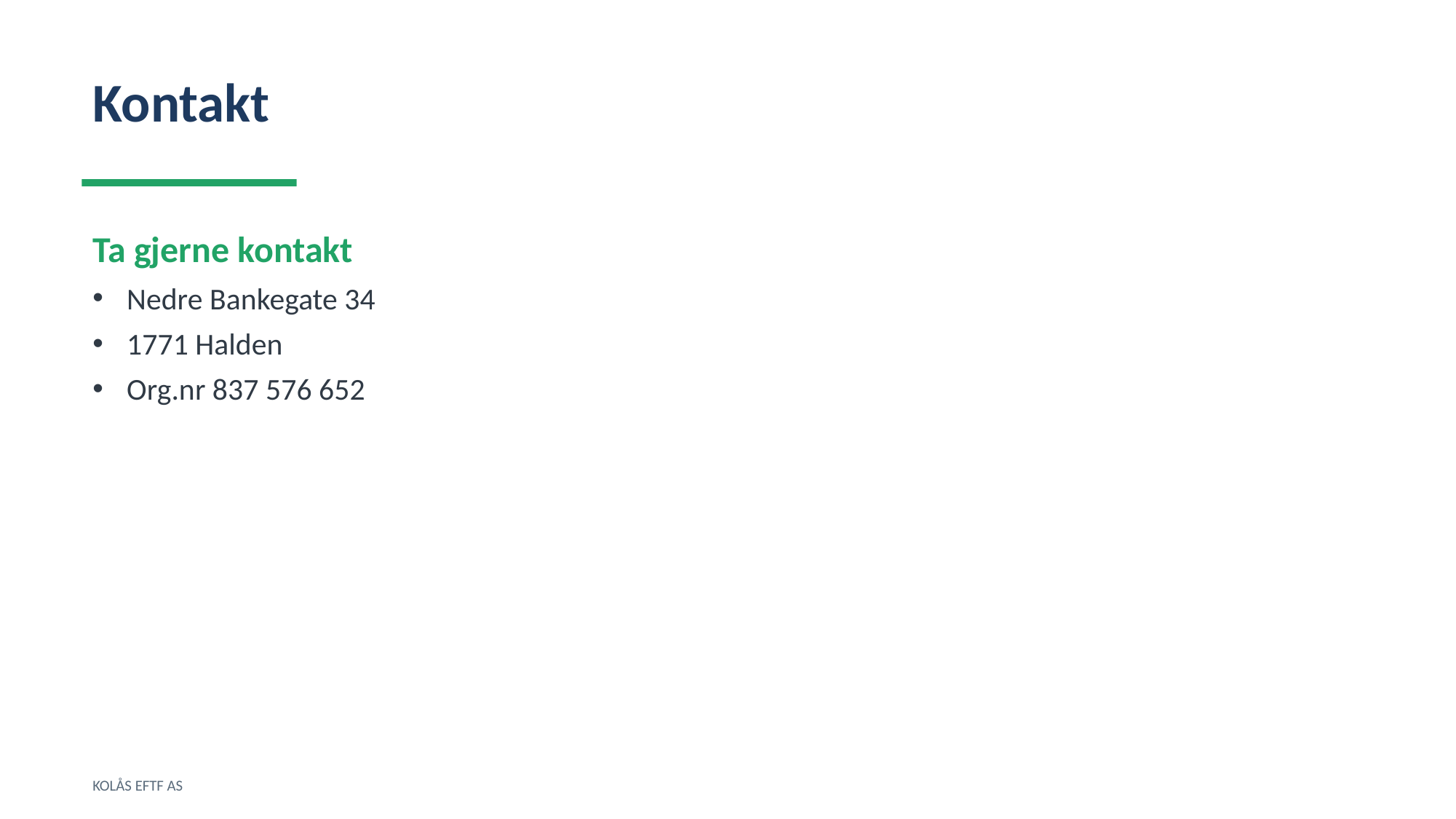

Kontakt

Ta gjerne kontakt
Nedre Bankegate 34
1771 Halden
Org.nr 837 576 652
KOLÅS EFTF AS